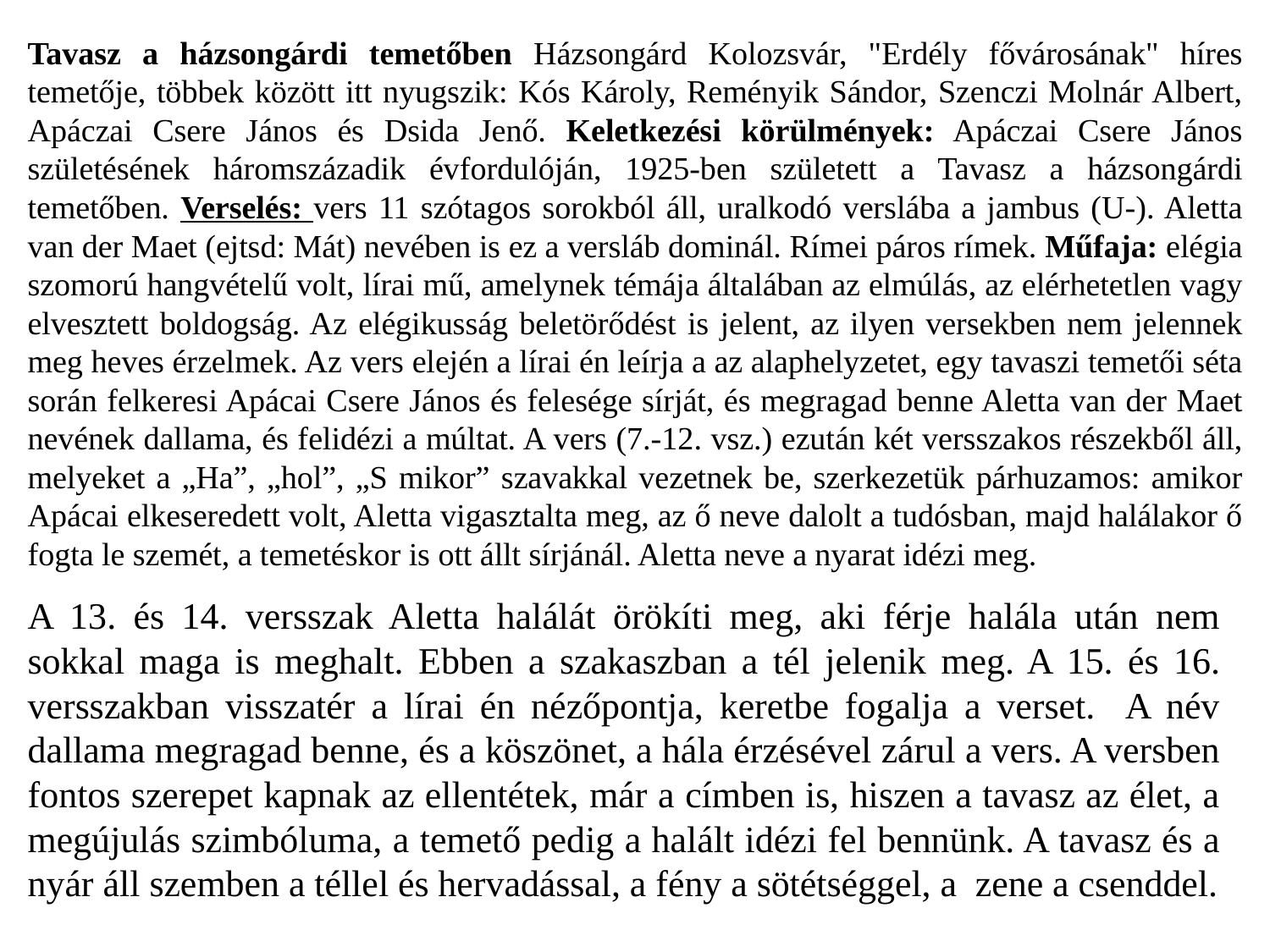

Tavasz a házsongárdi temetőben Házsongárd Kolozsvár, "Erdély fővárosának" híres temetője, többek között itt nyugszik: Kós Károly, Reményik Sándor, Szenczi Molnár Albert, Apáczai Csere János és Dsida Jenő. Keletkezési körülmények: Apáczai Csere János születésének háromszázadik évfordulóján, 1925-ben született a Tavasz a házsongárdi temetőben. Verselés: vers 11 szótagos sorokból áll, uralkodó verslába a jambus (U-). Aletta van der Maet (ejtsd: Mát) nevében is ez a versláb dominál. Rímei páros rímek. Műfaja: elégia szomorú hangvételű volt, lírai mű, amelynek témája általában az elmúlás, az elérhetetlen vagy elvesztett boldogság. Az elégikusság beletörődést is jelent, az ilyen versekben nem jelennek meg heves érzelmek. Az vers elején a lírai én leírja a az alaphelyzetet, egy tavaszi temetői séta során felkeresi Apácai Csere János és felesége sírját, és megragad benne Aletta van der Maet nevének dallama, és felidézi a múltat. A vers (7.-12. vsz.) ezután két versszakos részekből áll, melyeket a „Ha”, „hol”, „S mikor” szavakkal vezetnek be, szerkezetük párhuzamos: amikor Apácai elkeseredett volt, Aletta vigasztalta meg, az ő neve dalolt a tudósban, majd halálakor ő fogta le szemét, a temetéskor is ott állt sírjánál. Aletta neve a nyarat idézi meg.

A 13. és 14. versszak Aletta halálát örökíti meg, aki férje halála után nem sokkal maga is meghalt. Ebben a szakaszban a tél jelenik meg. A 15. és 16. versszakban visszatér a lírai én nézőpontja, keretbe fogalja a verset.  A név dallama megragad benne, és a köszönet, a hála érzésével zárul a vers. A versben fontos szerepet kapnak az ellentétek, már a címben is, hiszen a tavasz az élet, a megújulás szimbóluma, a temető pedig a halált idézi fel bennünk. A tavasz és a nyár áll szemben a téllel és hervadással, a fény a sötétséggel, a  zene a csenddel.